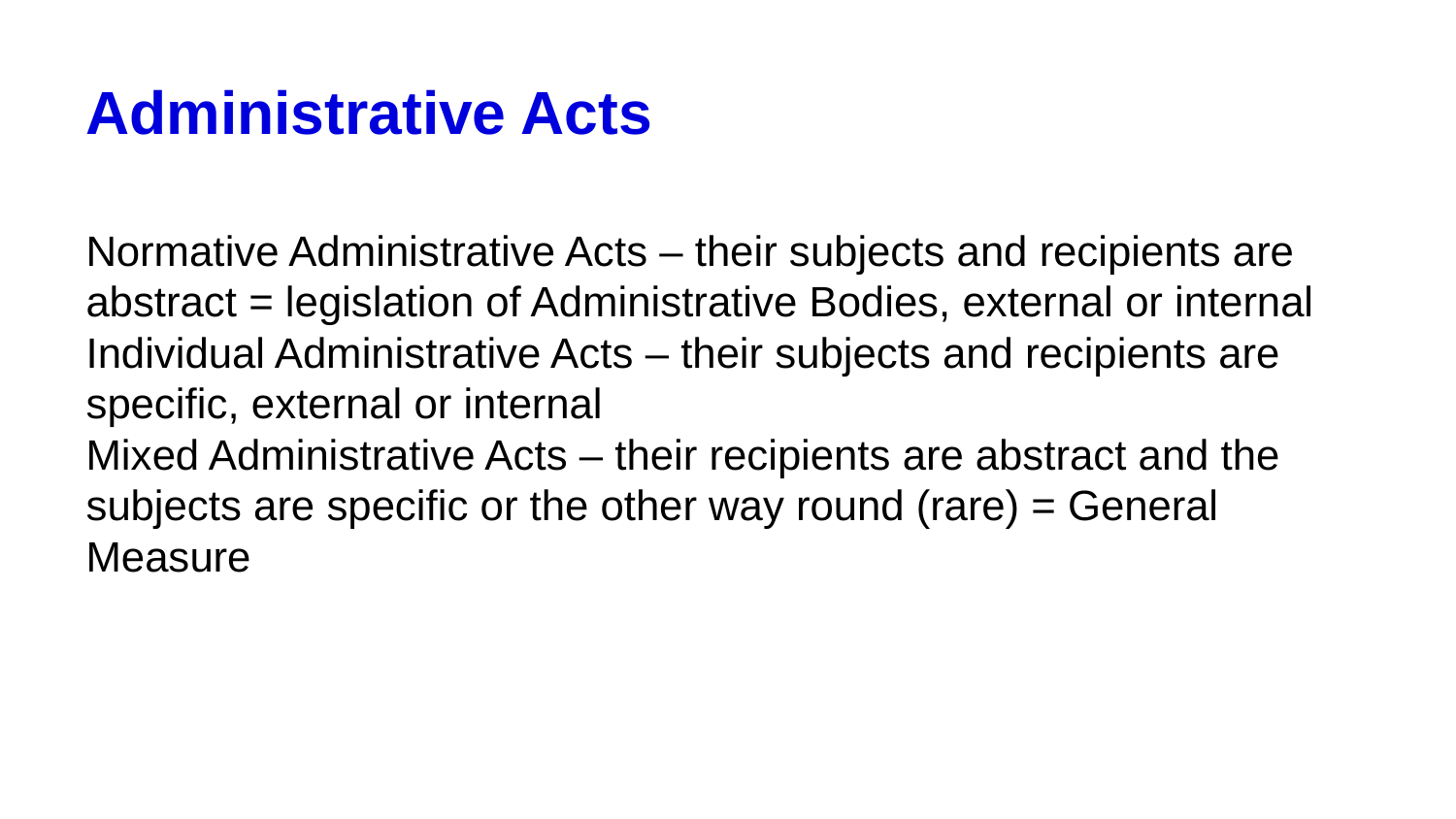

# Administrative Acts
Normative Administrative Acts – their subjects and recipients are abstract = legislation of Administrative Bodies, external or internal
Individual Administrative Acts – their subjects and recipients are specific, external or internal
Mixed Administrative Acts – their recipients are abstract and the subjects are specific or the other way round (rare) = General Measure